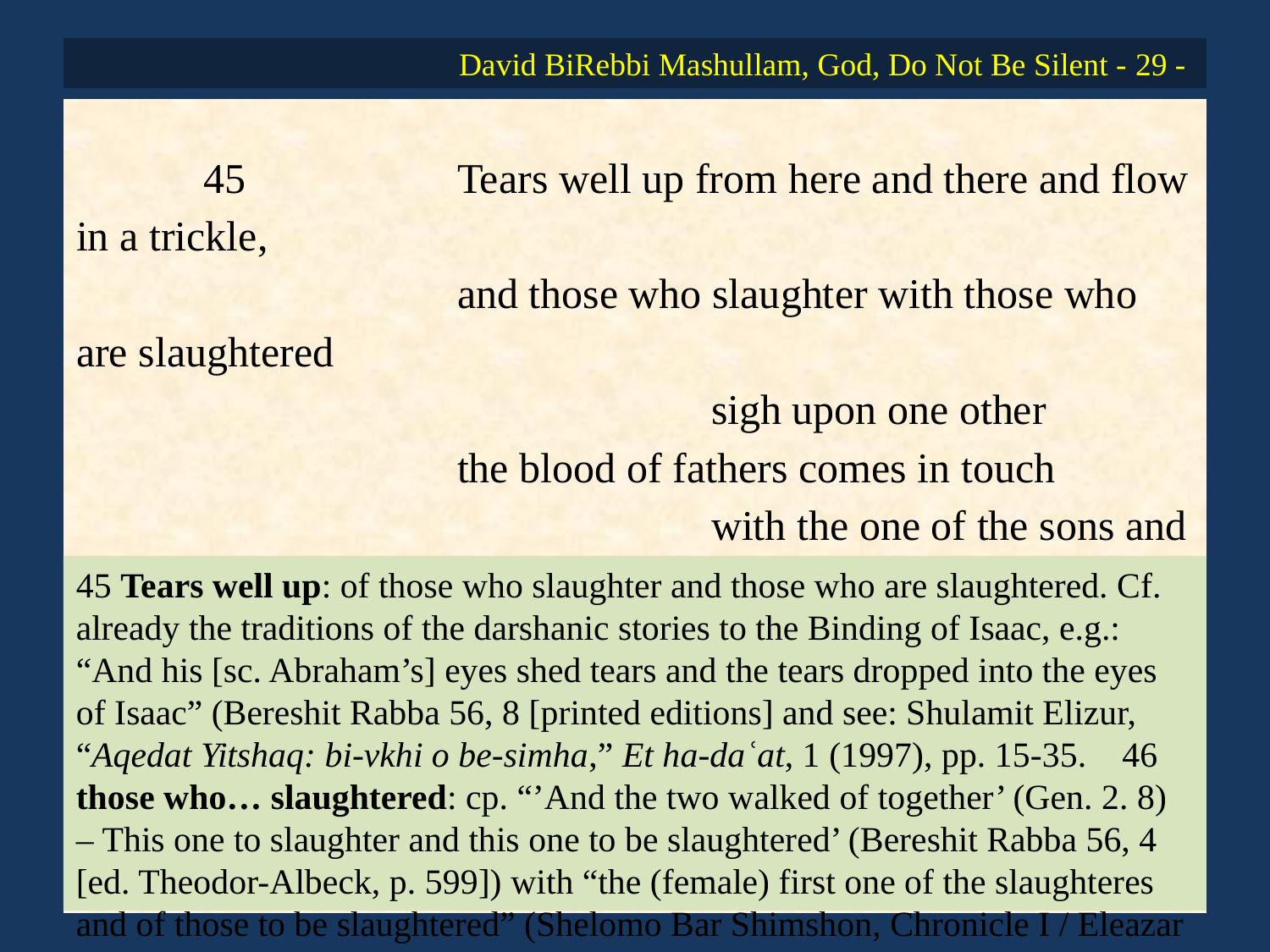

# David BiRebbi Mashullam, God, Do Not Be Silent - 29 -

	45		Tears well up from here and there and flow in a trickle,
			and those who slaughter with those who are slaughtered
					sigh upon one other
			the blood of fathers comes in touch
					with the one of the sons and accumulate,
			they shout the benediction of the slaughtering
					‘Hear, O Israel’.

45 Tears well up: of those who slaughter and those who are slaughtered. Cf. already the traditions of the darshanic stories to the Binding of Isaac, e.g.: “And his [sc. Abraham’s] eyes shed tears and the tears dropped into the eyes of Isaac” (Bereshit Rabba 56, 8 [printed editions] and see: Shulamit Elizur, “Aqedat Yitshaq: bi-vkhi o be-simha,” Et ha-daʿat, 1 (1997), pp. 15-35.    46 those who… slaughtered: cp. “’And the two walked of together’ (Gen. 2. 8) – This one to slaughter and this one to be slaughtered’ (Bereshit Rabba 56, 4 [ed. Theodor-Albeck, p. 599]) with “the (female) first one of the slaughteres and of those to be slaughtered” (Shelomo Bar Shimshon, Chronicle I / Eleazar Bar Nathan, Chronicle II [ed. Haverkamp, p. 262]).    47 the blood… sons: according “blood [sc. of violent deeds] come in touch with blood [sc. of violent deeds]” (Hos. 4. 2) and cf. “until blood came in touch with blood… and the blood of the fathers with (that of) the.sons” (Shelomo Bar Shimshon, Chronicle I [ed. Haverkamp, p. 335]).  and accumulate: to moisten the surroundings, according a mishnaic term, cf. mToh 3, 1 and elsewhere.    48 they shout… slaughtering: one possible reading, and so backed up by a few manuscripts which read ‘the benediction before the shehita – the ritual slaughtering’, means that those who slaughtered first shouted the benediction and than the Shema Yisrael, and the other - translated here - is based on the fact that the rare term birkat ha-zevah, said before consuming the hagiga-offering like the shelamim offering added to the pesah offering (tPes 10, 13), invites to see it as a metaphor of identification: the shouting of the Shema Yisrael is the benediction said at this occasion. But cf. the realization of this metaphor: “I (sc. your father) will say the benediction before the shehita – the ritual slaughtering and you (sc. my son) shall reply Amen” (Shelomo Bar Shimshon, Chronicle I / Eleazar Bar Nathan, Chronicle II [ed. Haverkamp, p. 416]).